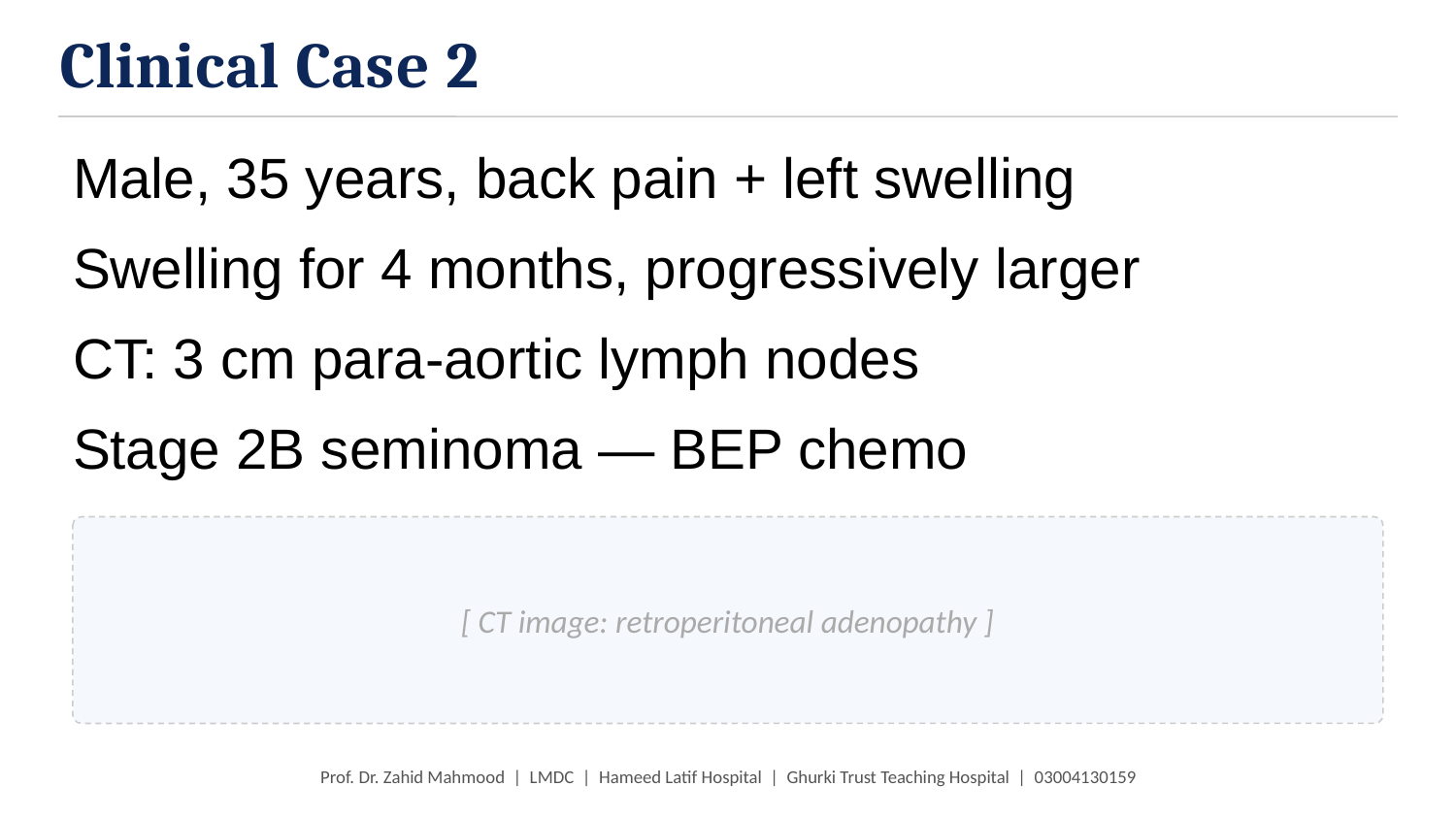

Clinical Case 2

Male, 35 years, back pain + left swelling
Swelling for 4 months, progressively larger
CT: 3 cm para-aortic lymph nodes
Stage 2B seminoma — BEP chemo

[ CT image: retroperitoneal adenopathy ]
Prof. Dr. Zahid Mahmood  |  LMDC  |  Hameed Latif Hospital  |  Ghurki Trust Teaching Hospital  |  03004130159